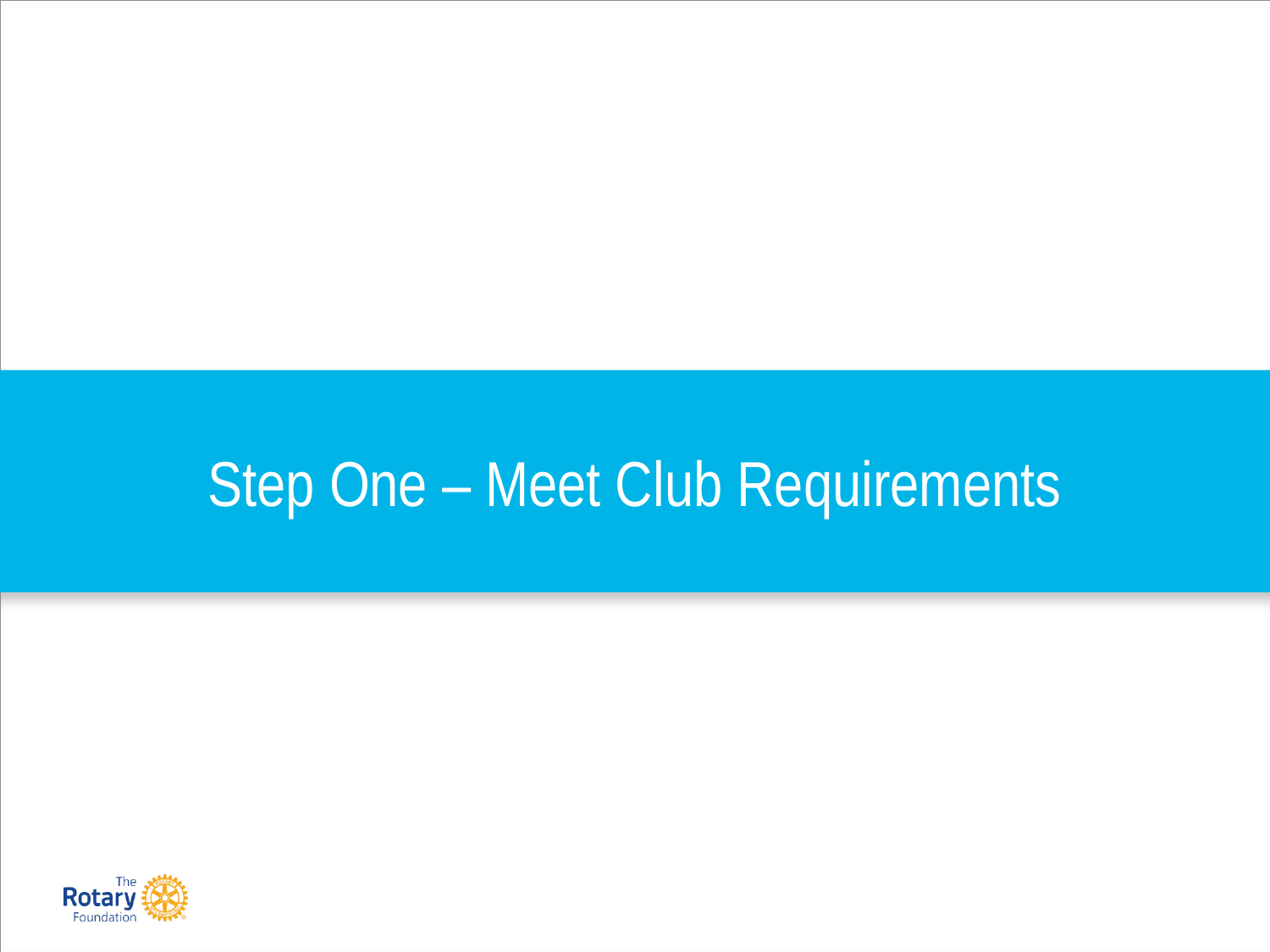

# Step One – Meet Club Requirements